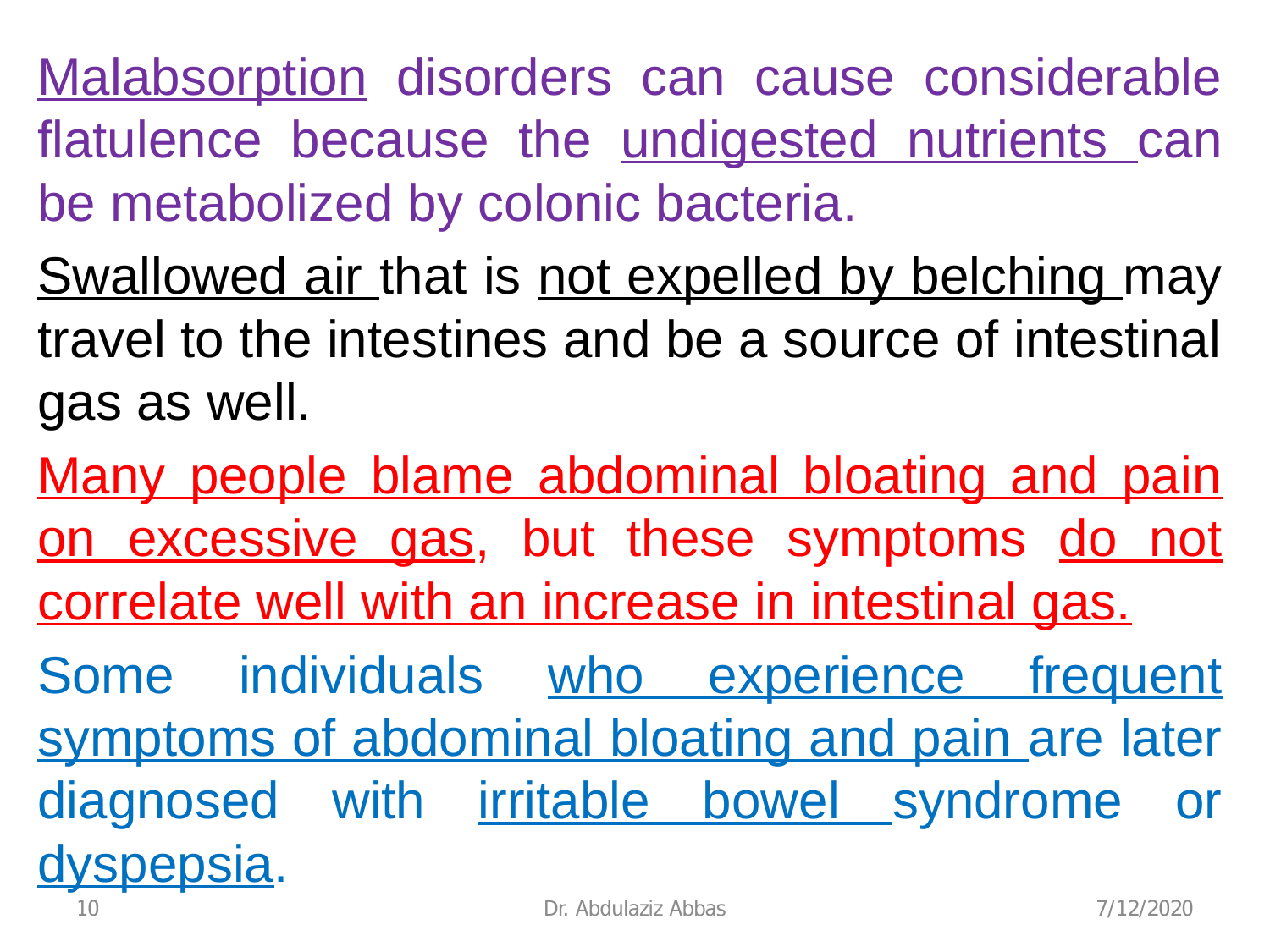

Malabsorption disorders can cause considerable flatulence because the undigested nutrients can be metabolized by colonic bacteria.
Swallowed air that is not expelled by belching may travel to the intestines and be a source of intestinal gas as well.
Many people blame abdominal bloating and pain on excessive gas, but these symptoms do not correlate well with an increase in intestinal gas.
Some individuals who experience frequent symptoms of abdominal bloating and pain are later diagnosed with irritable bowel syndrome or dyspepsia.

10
Dr. Abdulaziz Abbas
7/12/2020